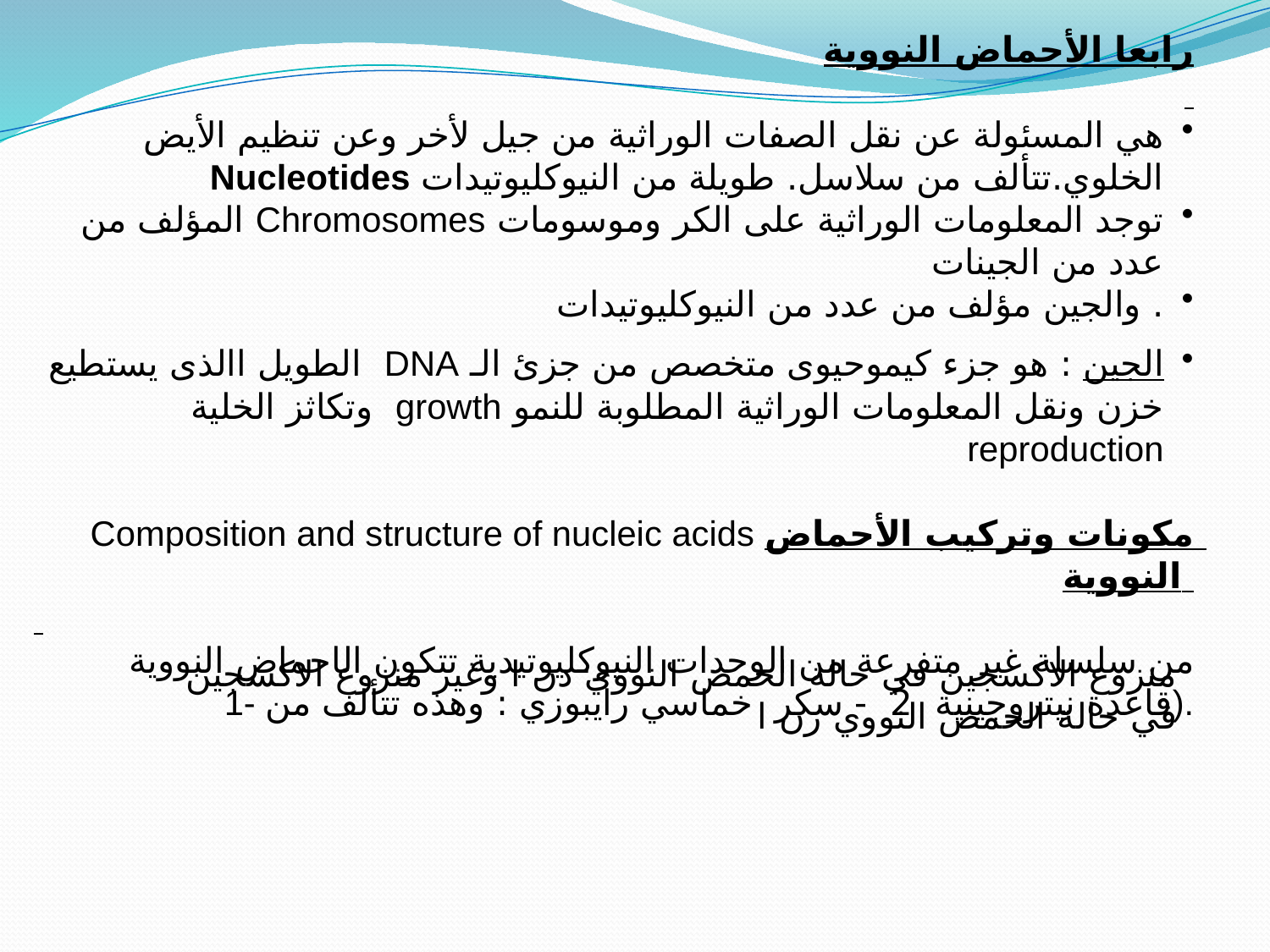

رابعا الأحماض النووية

هي المسئولة عن نقل الصفات الوراثية من جيل لأخر وعن تنظيم الأيض الخلوي.تتألف من سلاسل. طويلة من النيوكليوتيدات Nucleotides
توجد المعلومات الوراثية على الكر وموسومات Chromosomes المؤلف من عدد من الجينات
. والجين مؤلف من عدد من النيوكليوتيدات
الجين : هو جزء كيموحيوى متخصص من جزئ الـ DNA  الطويل االذى يستطيع خزن ونقل المعلومات الوراثية المطلوبة للنمو growth  وتكاثز الخلية reproduction

Composition and structure of nucleic acids مكونات وتركيب الأحماض النووية

 من سلسلة غير متفرعة من الوحدات النيوكليوتيدية تتكون الاحماض النووية
 1- قاعدة نيتروجينية  2  - سكر  خماسي رايبوزي : وهذه تتألف من).
منزوع الاكسجين في حالة الحمض النووي دن ا وغير منزوع الاكسجين في حالة الحمض النووي رن ا